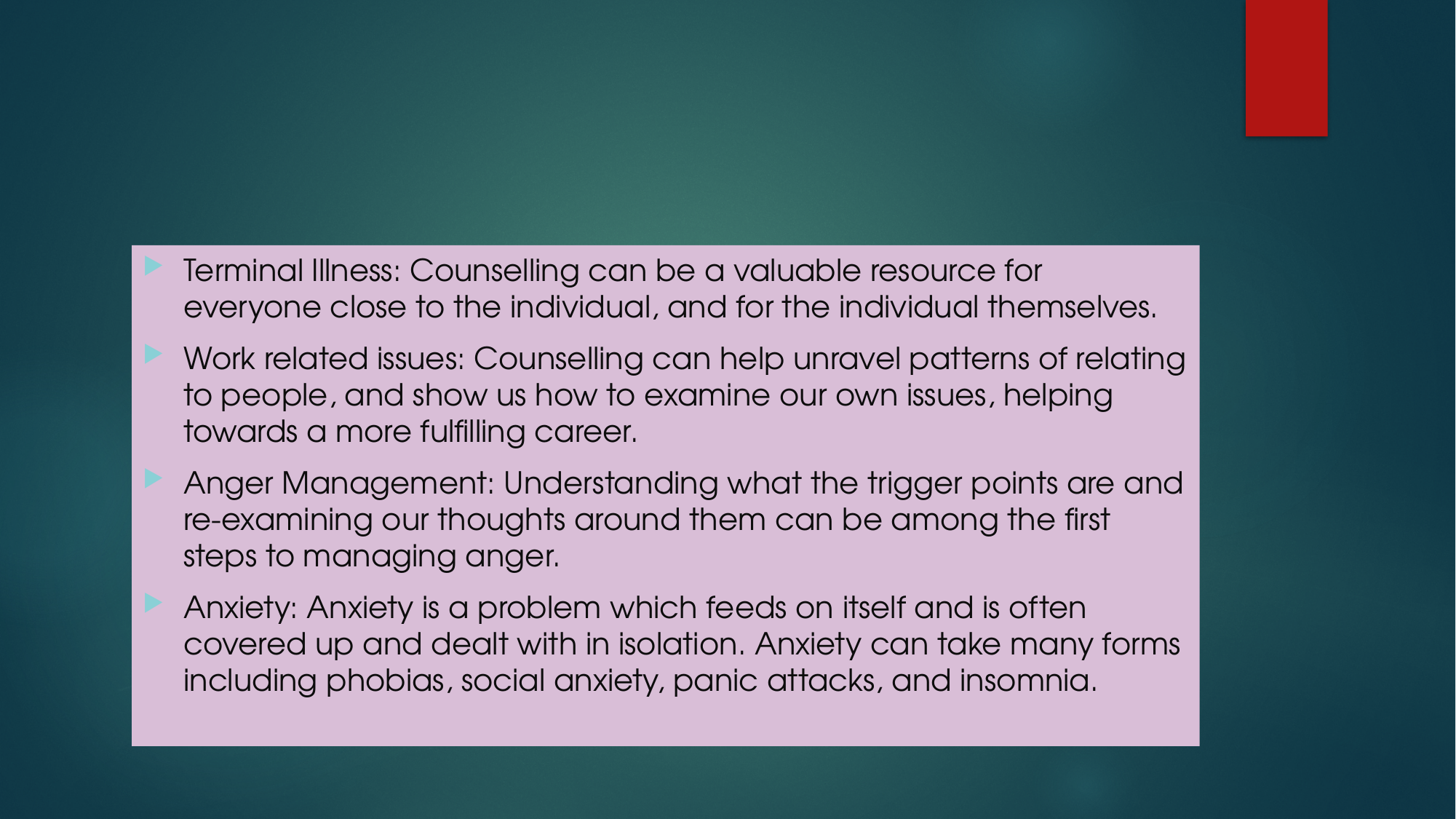

Terminal Illness: Counselling can be a valuable resource for everyone close to the individual, and for the individual themselves.
Work related issues: Counselling can help unravel patterns of relating to people, and show us how to examine our own issues, helping towards a more fulfilling career.
Anger Management: Understanding what the trigger points are and re-examining our thoughts around them can be among the first steps to managing anger.
Anxiety: Anxiety is a problem which feeds on itself and is often covered up and dealt with in isolation. Anxiety can take many forms including phobias, social anxiety, panic attacks, and insomnia.